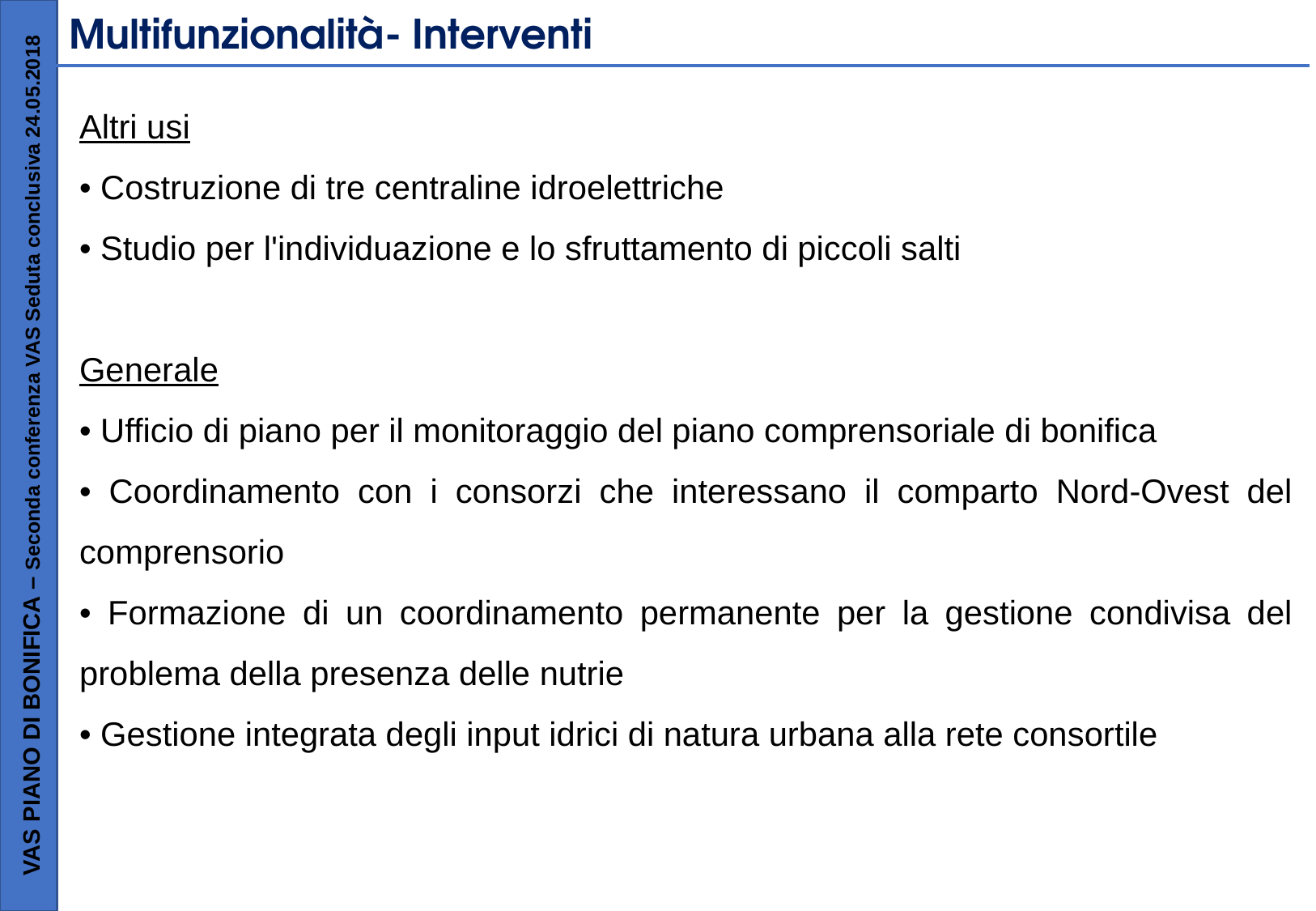

Multifunzionalità- Interventi
Altri usi
• Costruzione di tre centraline idroelettriche
• Studio per l'individuazione e lo sfruttamento di piccoli salti

Generale
• Ufficio di piano per il monitoraggio del piano comprensoriale di bonifica
• Coordinamento con i consorzi che interessano il comparto Nord-Ovest del comprensorio
• Formazione di un coordinamento permanente per la gestione condivisa del problema della presenza delle nutrie
• Gestione integrata degli input idrici di natura urbana alla rete consortile
VAS PIANO DI BONIFICA – Seconda conferenza VAS Seduta conclusiva 24.05.2018